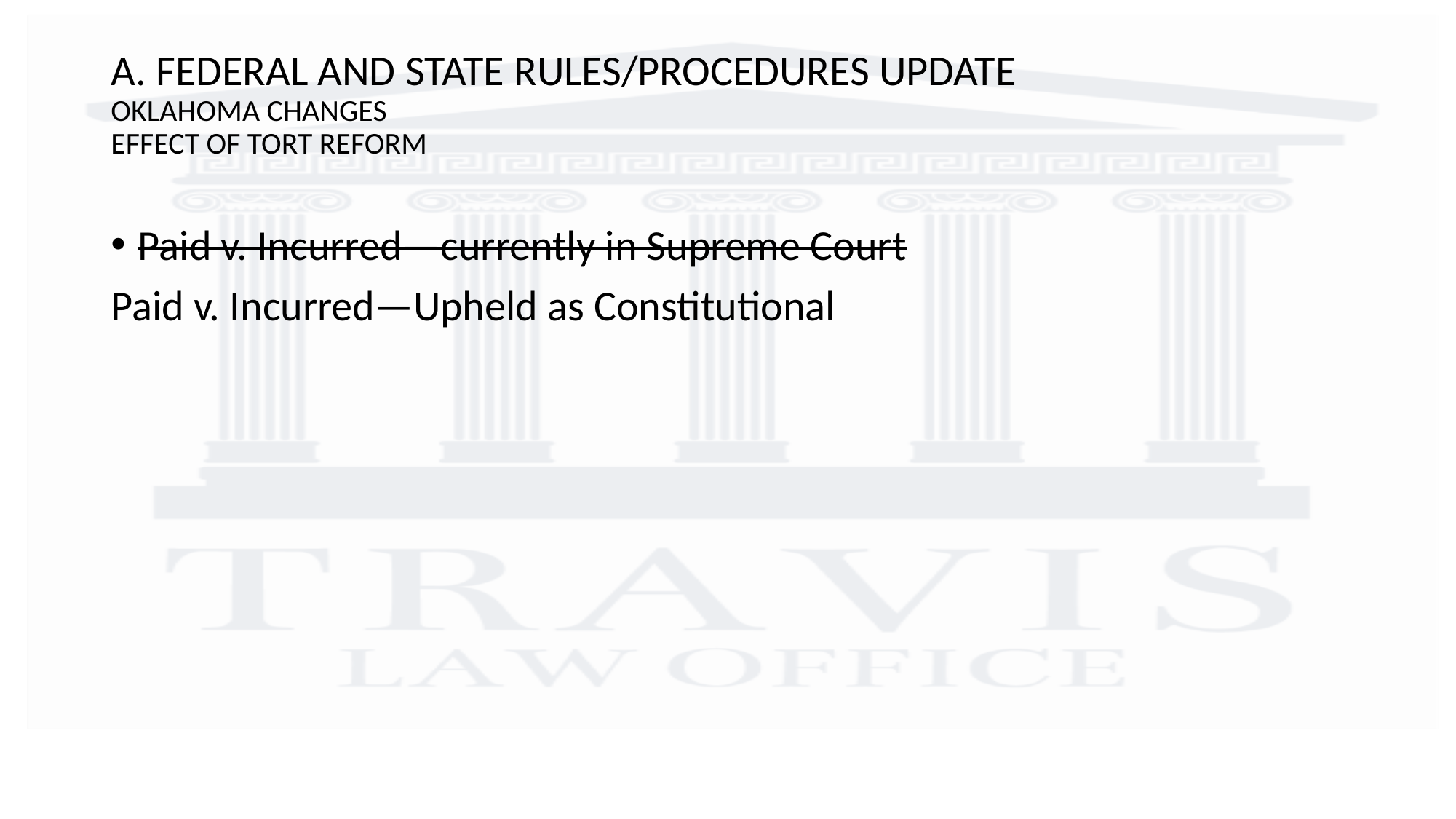

# A. FEDERAL AND STATE RULES/PROCEDURES UPDATE OKLAHOMA CHANGES EFFECT OF TORT REFORM
Paid v. Incurred—currently in Supreme Court
Paid v. Incurred—Upheld as Constitutional